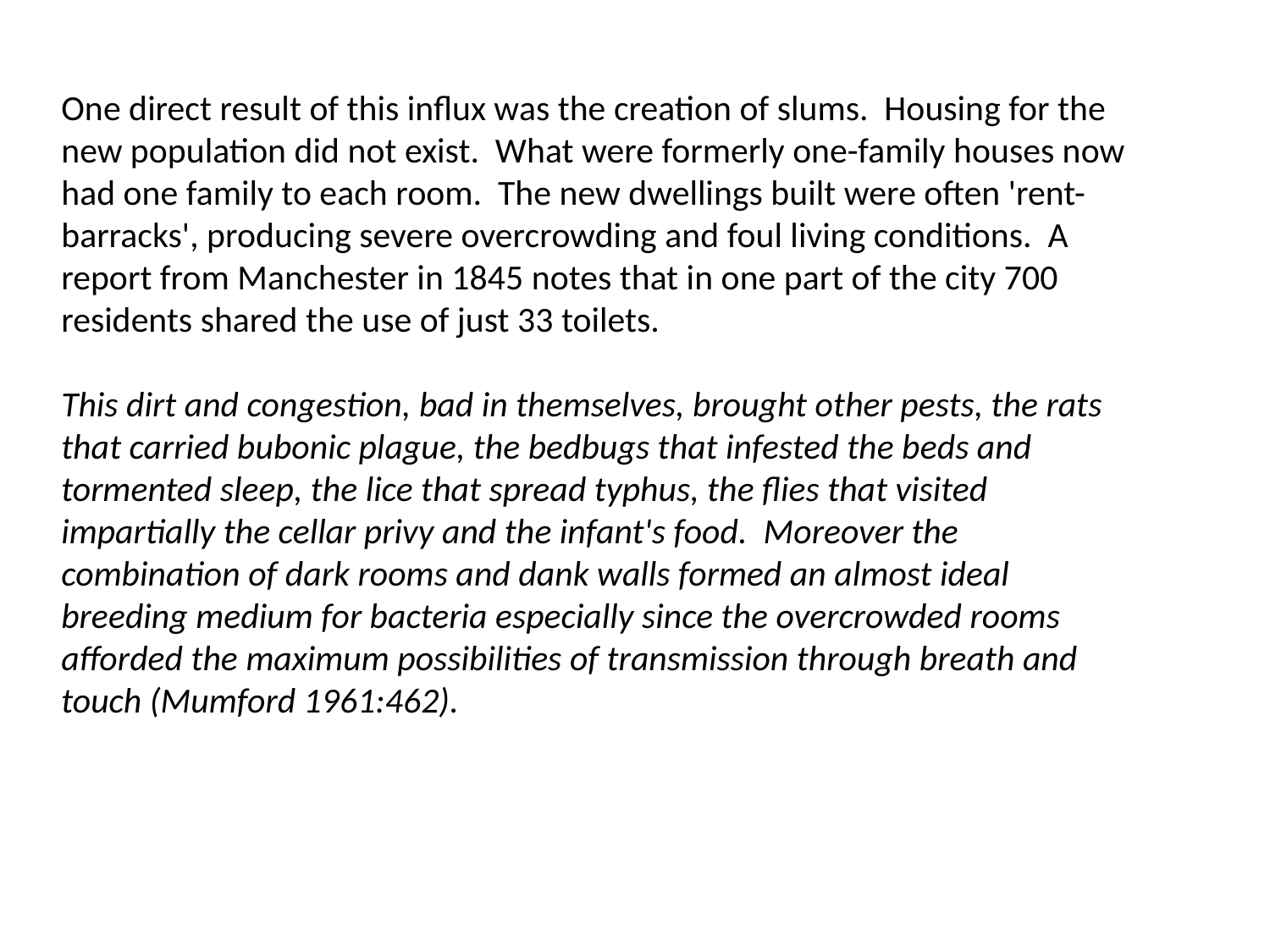

One direct result of this influx was the creation of slums.  Housing for the new population did not exist.  What were formerly one-family houses now had one family to each room.  The new dwellings built were often 'rent-barracks', producing severe overcrowding and foul living conditions.  A report from Manchester in 1845 notes that in one part of the city 700 residents shared the use of just 33 toilets.

This dirt and congestion, bad in themselves, brought other pests, the rats that carried bubonic plague, the bedbugs that infested the beds and tormented sleep, the lice that spread typhus, the flies that visited impartially the cellar privy and the infant's food.  Moreover the combination of dark rooms and dank walls formed an almost ideal breeding medium for bacteria especially since the overcrowded rooms afforded the maximum possibilities of transmission through breath and touch (Mumford 1961:462).